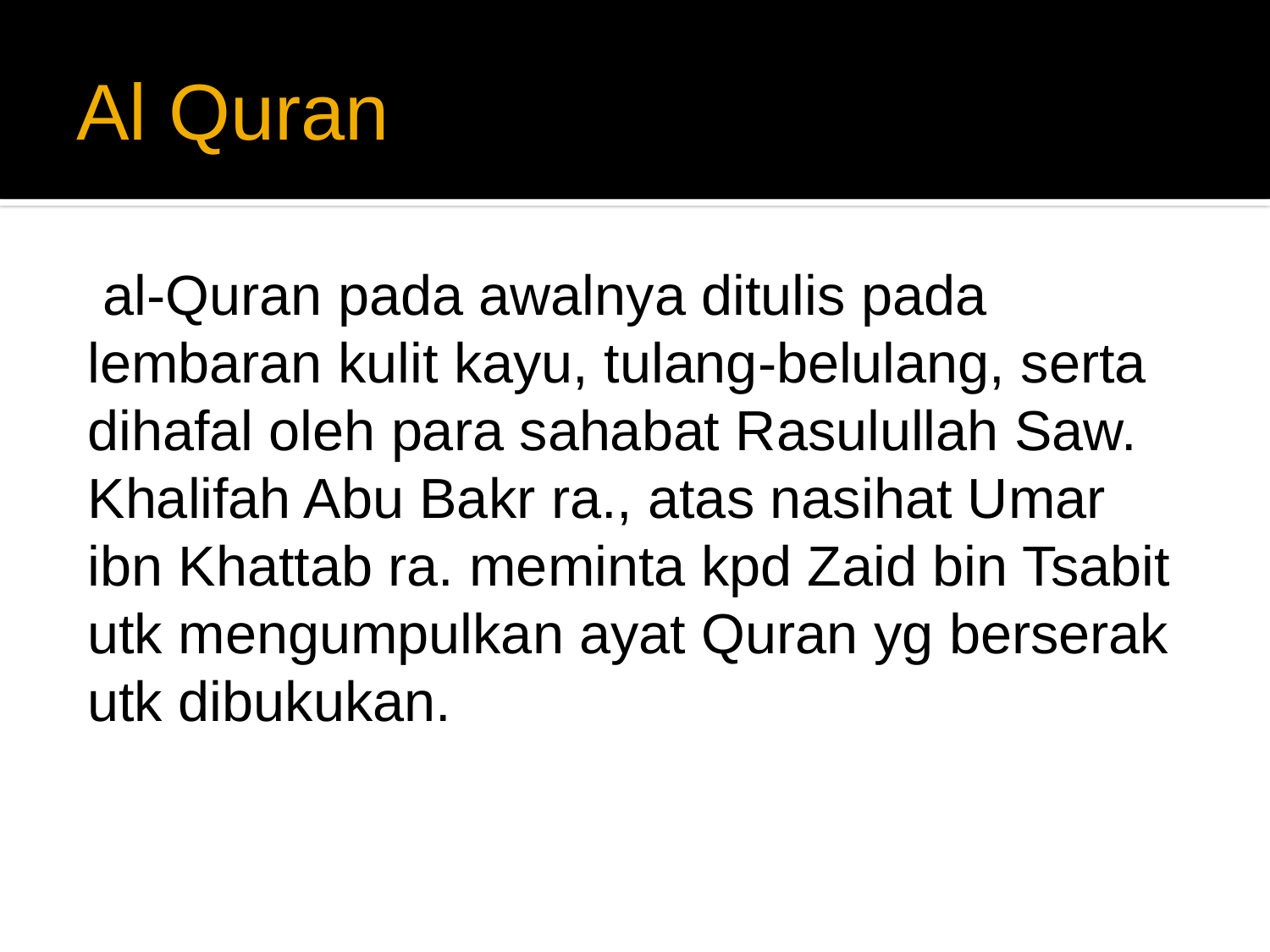

# Al Quran
 al-Quran pada awalnya ditulis pada lembaran kulit kayu, tulang-belulang, serta dihafal oleh para sahabat Rasulullah Saw. Khalifah Abu Bakr ra., atas nasihat Umar ibn Khattab ra. meminta kpd Zaid bin Tsabit utk mengumpulkan ayat Quran yg berserak utk dibukukan.